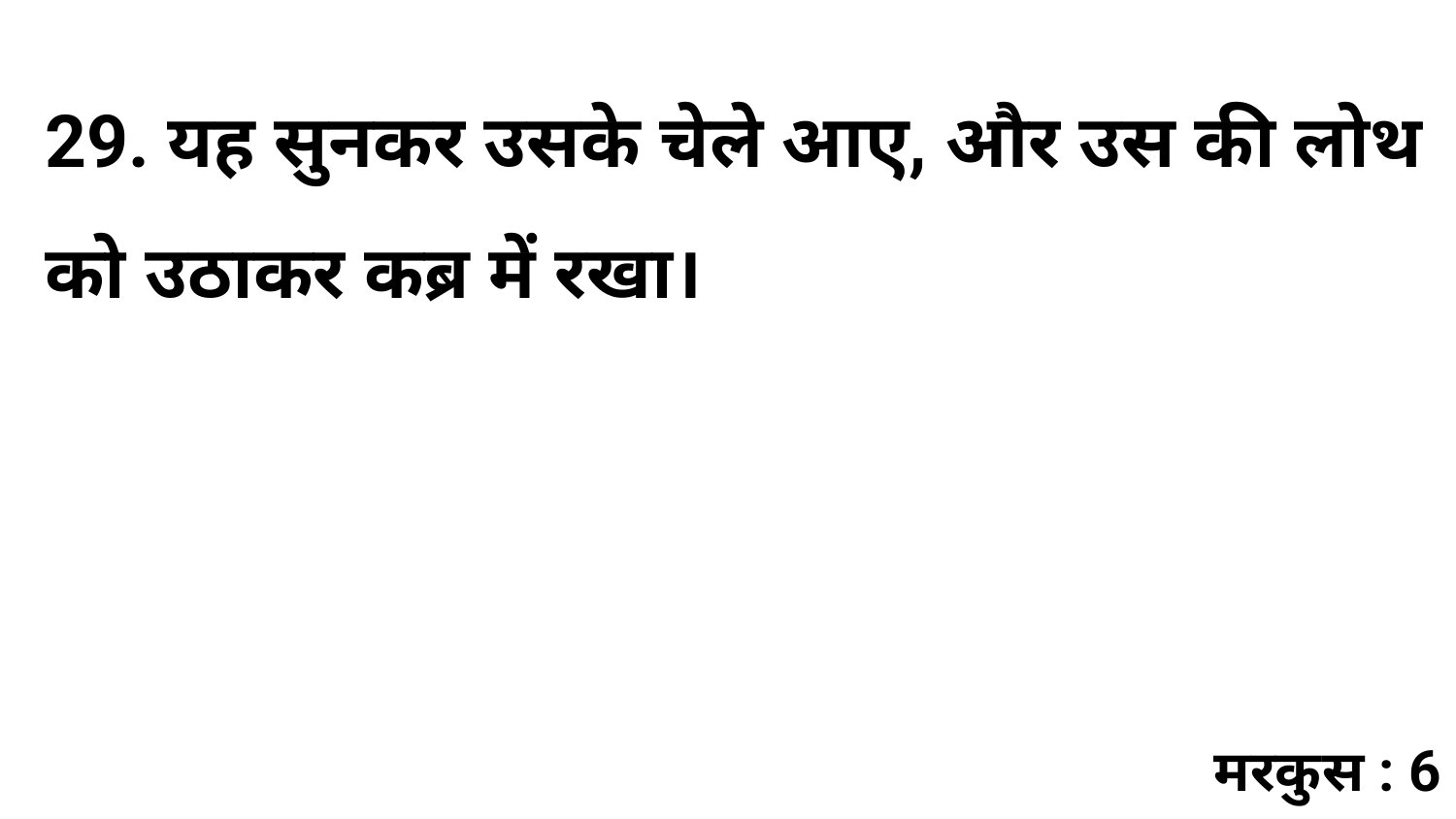

29. यह सुनकर उसके चेले आए, और उस की लोथ को उठाकर कब्र में रखा।
मरकुस : 6